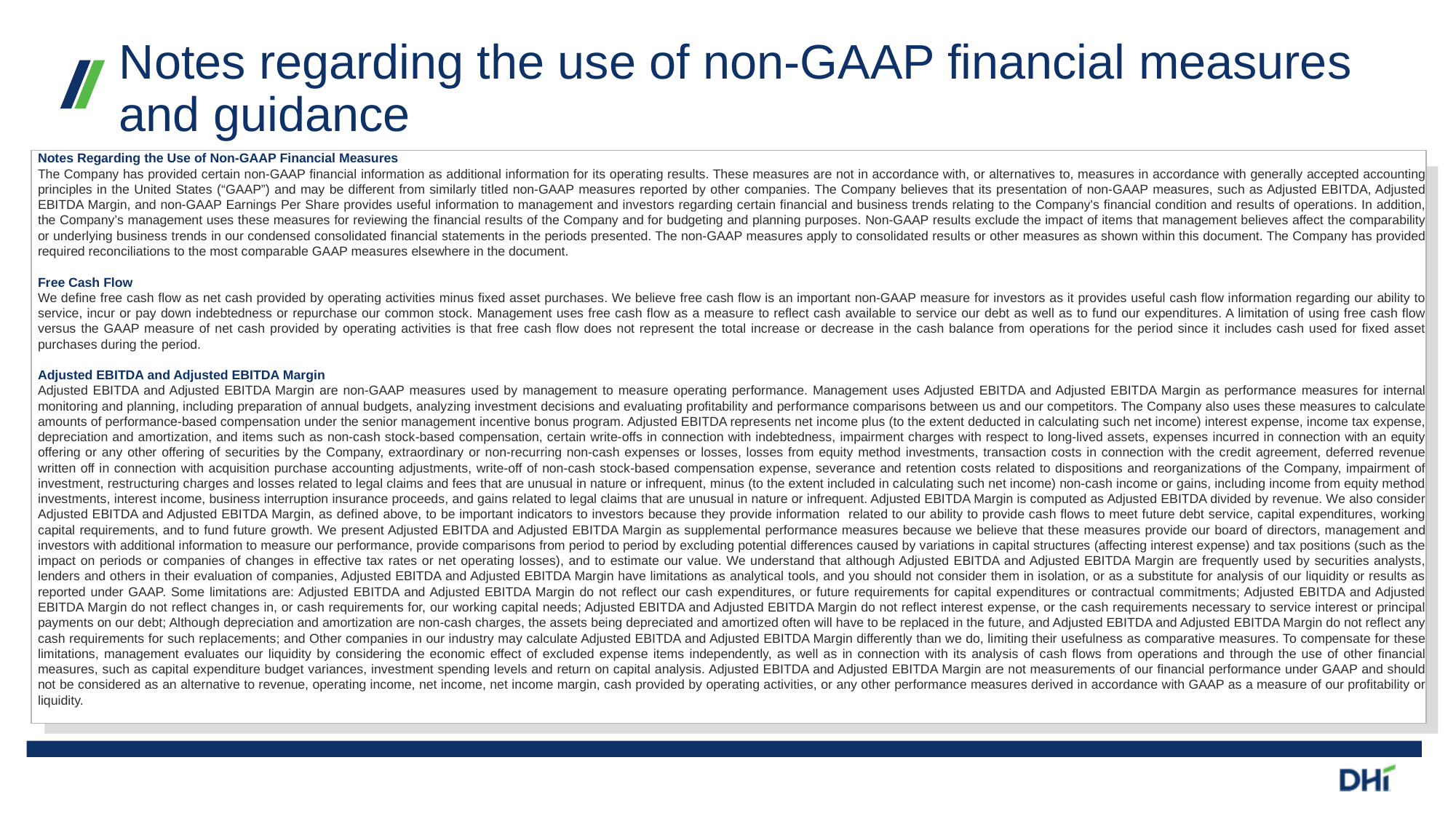

Notes regarding the use of non-GAAP financial measures and guidance
Notes Regarding the Use of Non-GAAP Financial Measures
The Company has provided certain non-GAAP financial information as additional information for its operating results. These measures are not in accordance with, or alternatives to, measures in accordance with generally accepted accounting principles in the United States (“GAAP”) and may be different from similarly titled non-GAAP measures reported by other companies. The Company believes that its presentation of non-GAAP measures, such as Adjusted EBITDA, Adjusted EBITDA Margin, and non-GAAP Earnings Per Share provides useful information to management and investors regarding certain financial and business trends relating to the Company's financial condition and results of operations. In addition, the Company’s management uses these measures for reviewing the financial results of the Company and for budgeting and planning purposes. Non-GAAP results exclude the impact of items that management believes affect the comparability or underlying business trends in our condensed consolidated financial statements in the periods presented. The non-GAAP measures apply to consolidated results or other measures as shown within this document. The Company has provided required reconciliations to the most comparable GAAP measures elsewhere in the document.

Free Cash Flow
We define free cash flow as net cash provided by operating activities minus fixed asset purchases. We believe free cash flow is an important non-GAAP measure for investors as it provides useful cash flow information regarding our ability to service, incur or pay down indebtedness or repurchase our common stock. Management uses free cash flow as a measure to reflect cash available to service our debt as well as to fund our expenditures. A limitation of using free cash flow versus the GAAP measure of net cash provided by operating activities is that free cash flow does not represent the total increase or decrease in the cash balance from operations for the period since it includes cash used for fixed asset purchases during the period.

Adjusted EBITDA and Adjusted EBITDA Margin
Adjusted EBITDA and Adjusted EBITDA Margin are non-GAAP measures used by management to measure operating performance. Management uses Adjusted EBITDA and Adjusted EBITDA Margin as performance measures for internal monitoring and planning, including preparation of annual budgets, analyzing investment decisions and evaluating profitability and performance comparisons between us and our competitors. The Company also uses these measures to calculate amounts of performance-based compensation under the senior management incentive bonus program. Adjusted EBITDA represents net income plus (to the extent deducted in calculating such net income) interest expense, income tax expense, depreciation and amortization, and items such as non-cash stock-based compensation, certain write-offs in connection with indebtedness, impairment charges with respect to long-lived assets, expenses incurred in connection with an equity offering or any other offering of securities by the Company, extraordinary or non-recurring non-cash expenses or losses, losses from equity method investments, transaction costs in connection with the credit agreement, deferred revenue written off in connection with acquisition purchase accounting adjustments, write-off of non-cash stock-based compensation expense, severance and retention costs related to dispositions and reorganizations of the Company, impairment of investment, restructuring charges and losses related to legal claims and fees that are unusual in nature or infrequent, minus (to the extent included in calculating such net income) non-cash income or gains, including income from equity method investments, interest income, business interruption insurance proceeds, and gains related to legal claims that are unusual in nature or infrequent. Adjusted EBITDA Margin is computed as Adjusted EBITDA divided by revenue. We also consider Adjusted EBITDA and Adjusted EBITDA Margin, as defined above, to be important indicators to investors because they provide information  related to our ability to provide cash flows to meet future debt service, capital expenditures, working capital requirements, and to fund future growth. We present Adjusted EBITDA and Adjusted EBITDA Margin as supplemental performance measures because we believe that these measures provide our board of directors, management and investors with additional information to measure our performance, provide comparisons from period to period by excluding potential differences caused by variations in capital structures (affecting interest expense) and tax positions (such as the impact on periods or companies of changes in effective tax rates or net operating losses), and to estimate our value. We understand that although Adjusted EBITDA and Adjusted EBITDA Margin are frequently used by securities analysts, lenders and others in their evaluation of companies, Adjusted EBITDA and Adjusted EBITDA Margin have limitations as analytical tools, and you should not consider them in isolation, or as a substitute for analysis of our liquidity or results as reported under GAAP. Some limitations are: Adjusted EBITDA and Adjusted EBITDA Margin do not reflect our cash expenditures, or future requirements for capital expenditures or contractual commitments; Adjusted EBITDA and Adjusted EBITDA Margin do not reflect changes in, or cash requirements for, our working capital needs; Adjusted EBITDA and Adjusted EBITDA Margin do not reflect interest expense, or the cash requirements necessary to service interest or principal payments on our debt; Although depreciation and amortization are non-cash charges, the assets being depreciated and amortized often will have to be replaced in the future, and Adjusted EBITDA and Adjusted EBITDA Margin do not reflect any cash requirements for such replacements; and Other companies in our industry may calculate Adjusted EBITDA and Adjusted EBITDA Margin differently than we do, limiting their usefulness as comparative measures. To compensate for these limitations, management evaluates our liquidity by considering the economic effect of excluded expense items independently, as well as in connection with its analysis of cash flows from operations and through the use of other financial measures, such as capital expenditure budget variances, investment spending levels and return on capital analysis. Adjusted EBITDA and Adjusted EBITDA Margin are not measurements of our financial performance under GAAP and should not be considered as an alternative to revenue, operating income, net income, net income margin, cash provided by operating activities, or any other performance measures derived in accordance with GAAP as a measure of our profitability or liquidity.